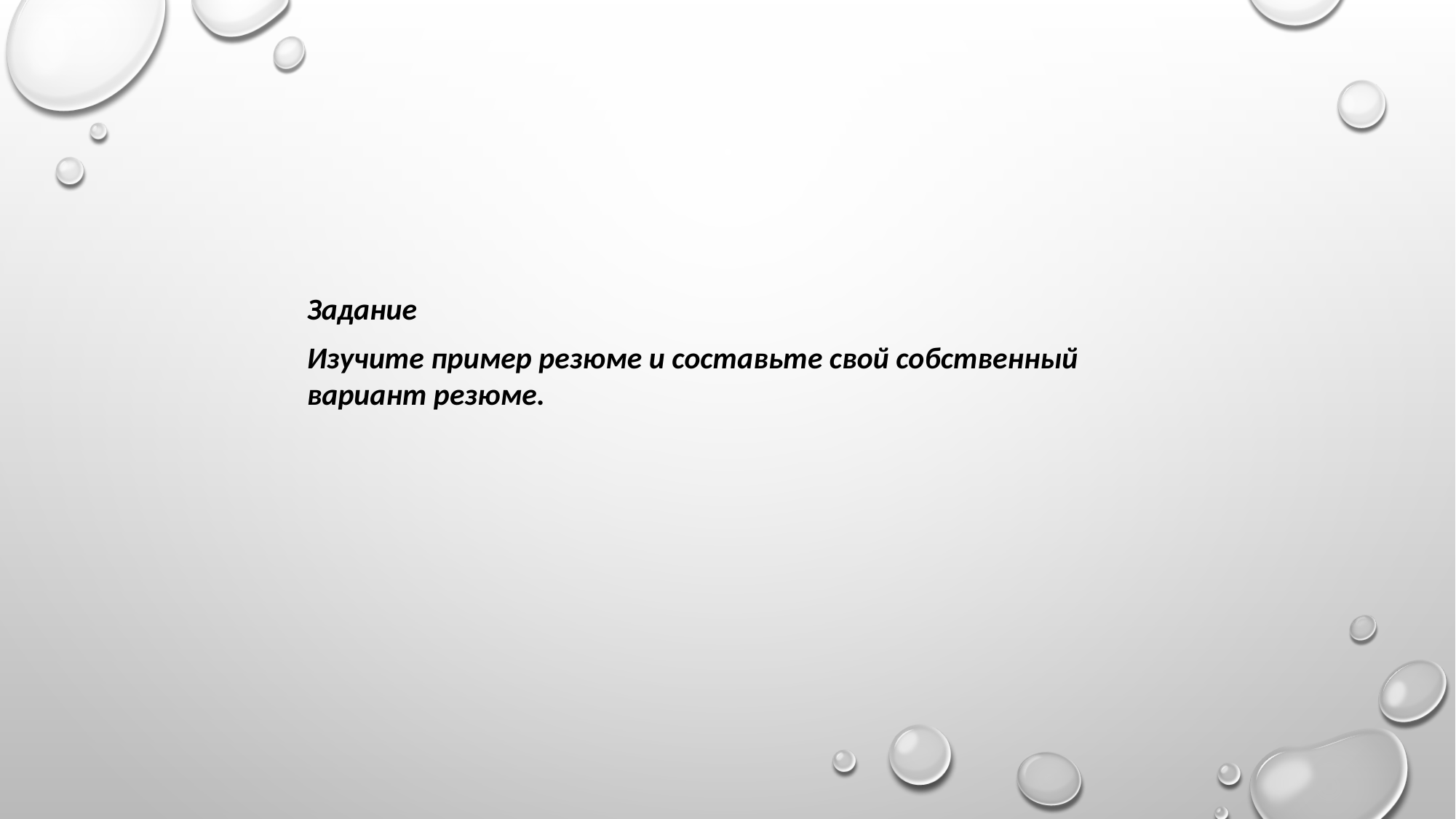

Задание
Изучите пример резюме и составьте свой собственный вариант резюме.